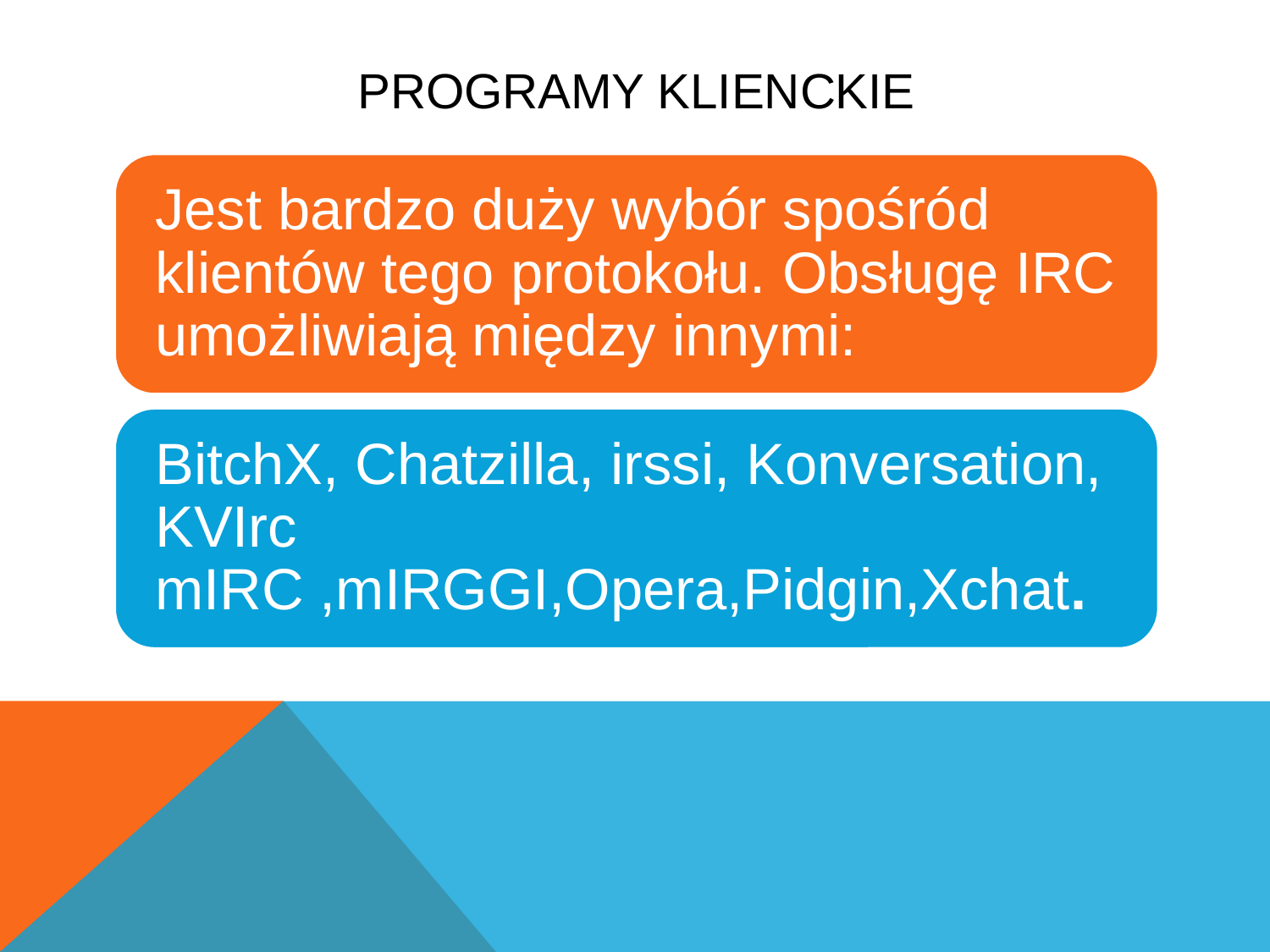

# Programy klienckie
Jest bardzo duży wybór spośród klientów tego protokołu. Obsługę IRC umożliwiają między innymi:
BitchX, Chatzilla, irssi, Konversation, KVIrc mIRC ,mIRGGI,Opera,Pidgin,Xchat.